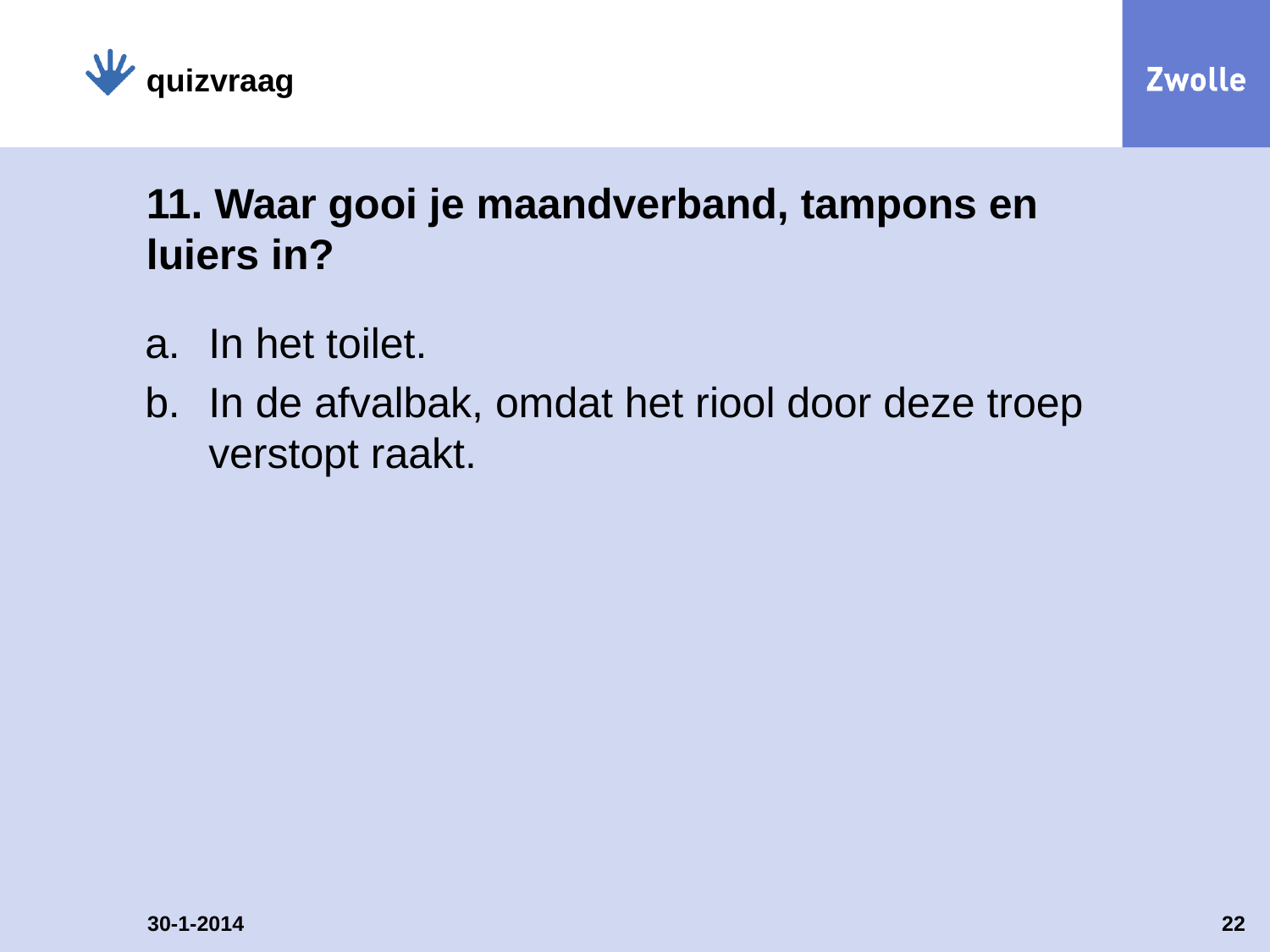

quizvraag
# 11. Waar gooi je maandverband, tampons en luiers in?
In het toilet.
In de afvalbak, omdat het riool door deze troep verstopt raakt.

30-1-2014
22